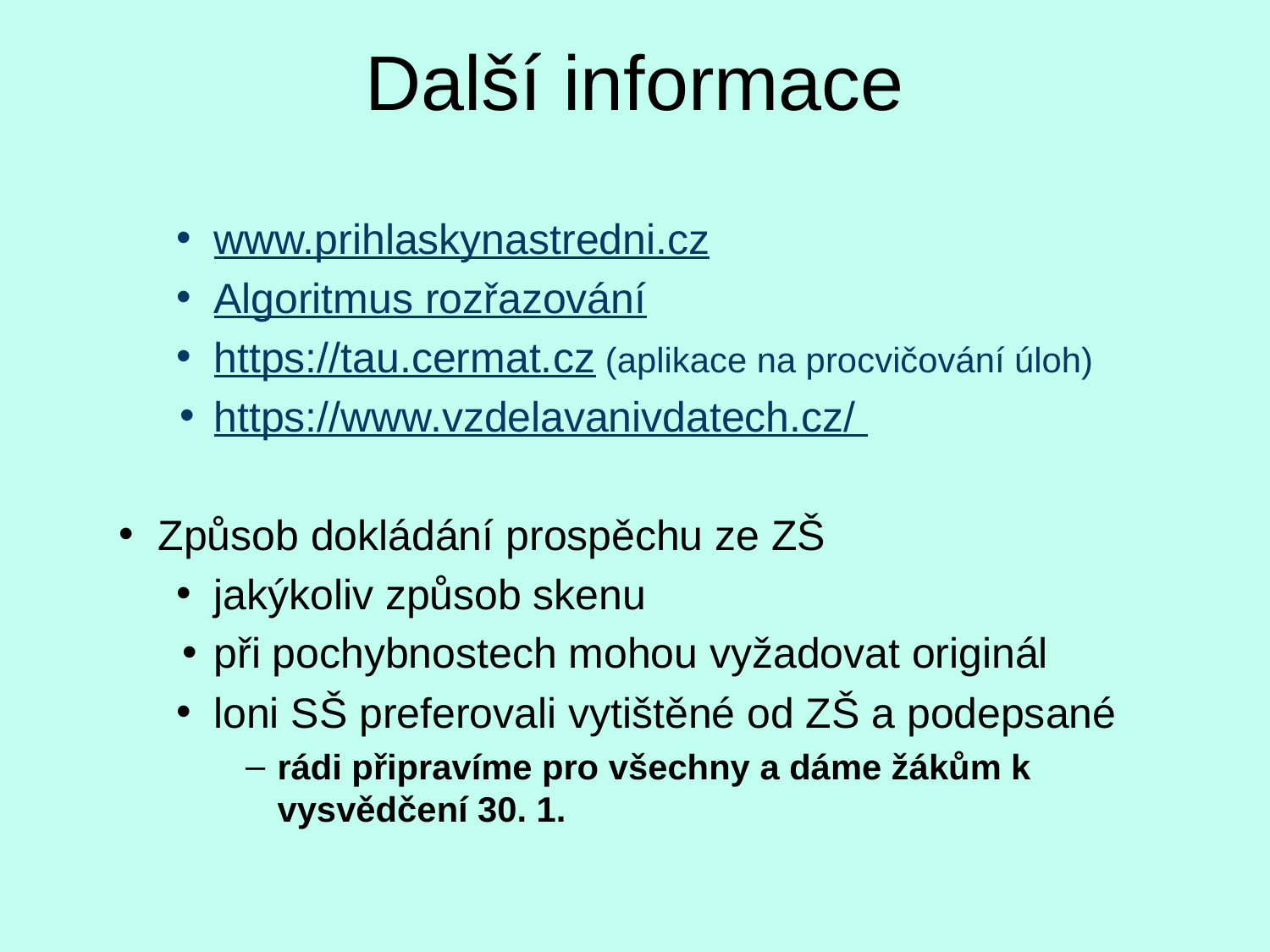

# Další informace

www.prihlaskynastredni.cz
Algoritmus rozřazování
https://tau.cermat.cz (aplikace na procvičování úloh)
https://www.vzdelavanivdatech.cz/

Způsob dokládání prospěchu ze ZŠ
jakýkoliv způsob skenu
při pochybnostech mohou vyžadovat originál
loni SŠ preferovali vytištěné od ZŠ a podepsané
rádi připravíme pro všechny a dáme žákům k vysvědčení 30. 1.